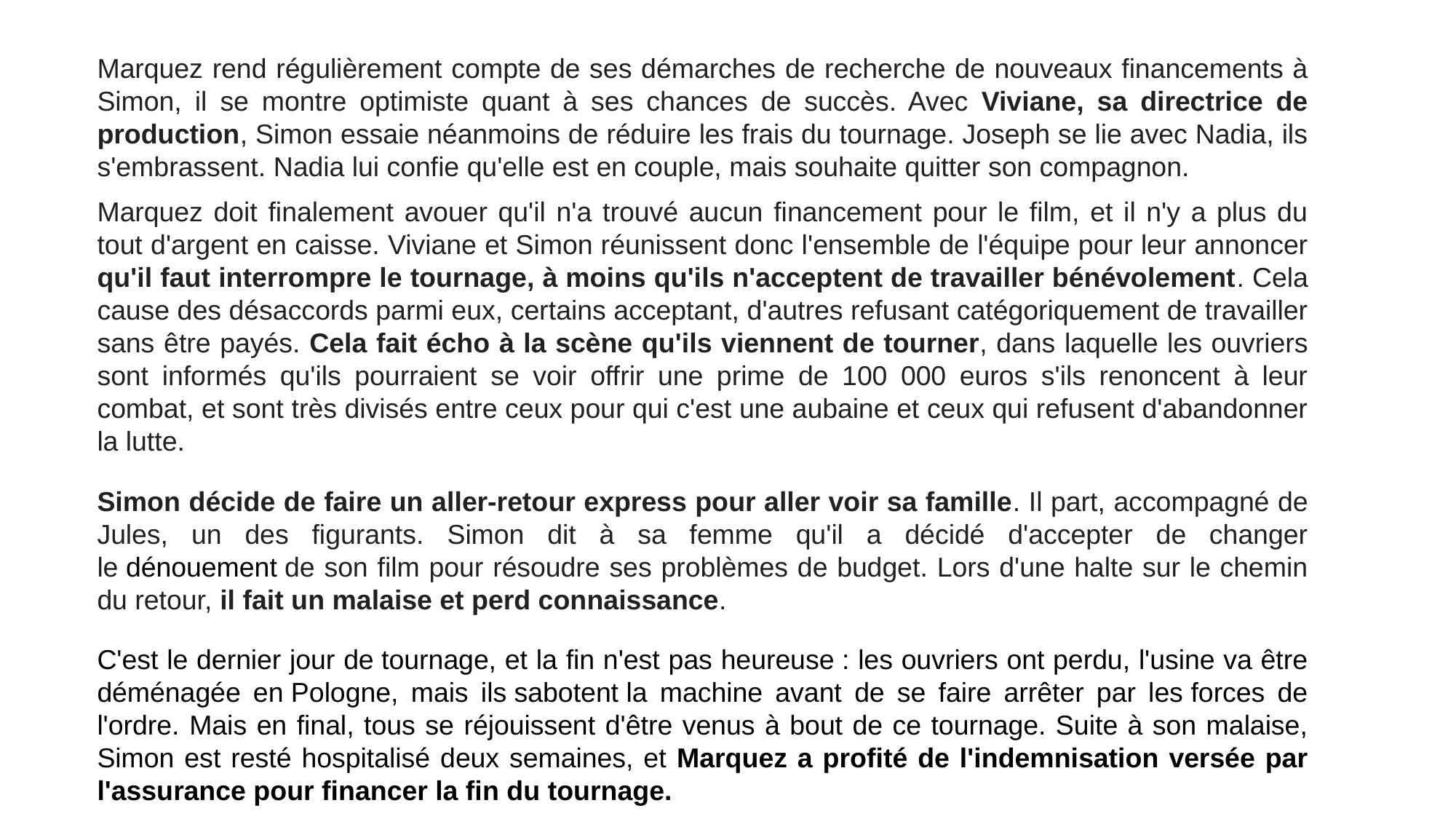

Marquez rend régulièrement compte de ses démarches de recherche de nouveaux financements à Simon, il se montre optimiste quant à ses chances de succès. Avec Viviane, sa directrice de production, Simon essaie néanmoins de réduire les frais du tournage. Joseph se lie avec Nadia, ils s'embrassent. Nadia lui confie qu'elle est en couple, mais souhaite quitter son compagnon.
Marquez doit finalement avouer qu'il n'a trouvé aucun financement pour le film, et il n'y a plus du tout d'argent en caisse. Viviane et Simon réunissent donc l'ensemble de l'équipe pour leur annoncer qu'il faut interrompre le tournage, à moins qu'ils n'acceptent de travailler bénévolement. Cela cause des désaccords parmi eux, certains acceptant, d'autres refusant catégoriquement de travailler sans être payés. Cela fait écho à la scène qu'ils viennent de tourner, dans laquelle les ouvriers sont informés qu'ils pourraient se voir offrir une prime de 100 000 euros s'ils renoncent à leur combat, et sont très divisés entre ceux pour qui c'est une aubaine et ceux qui refusent d'abandonner la lutte.
Simon décide de faire un aller-retour express pour aller voir sa famille. Il part, accompagné de Jules, un des figurants. Simon dit à sa femme qu'il a décidé d'accepter de changer le dénouement de son film pour résoudre ses problèmes de budget. Lors d'une halte sur le chemin du retour, il fait un malaise et perd connaissance.
C'est le dernier jour de tournage, et la fin n'est pas heureuse : les ouvriers ont perdu, l'usine va être déménagée en Pologne, mais ils sabotent la machine avant de se faire arrêter par les forces de l'ordre. Mais en final, tous se réjouissent d'être venus à bout de ce tournage. Suite à son malaise, Simon est resté hospitalisé deux semaines, et Marquez a profité de l'indemnisation versée par l'assurance pour financer la fin du tournage.